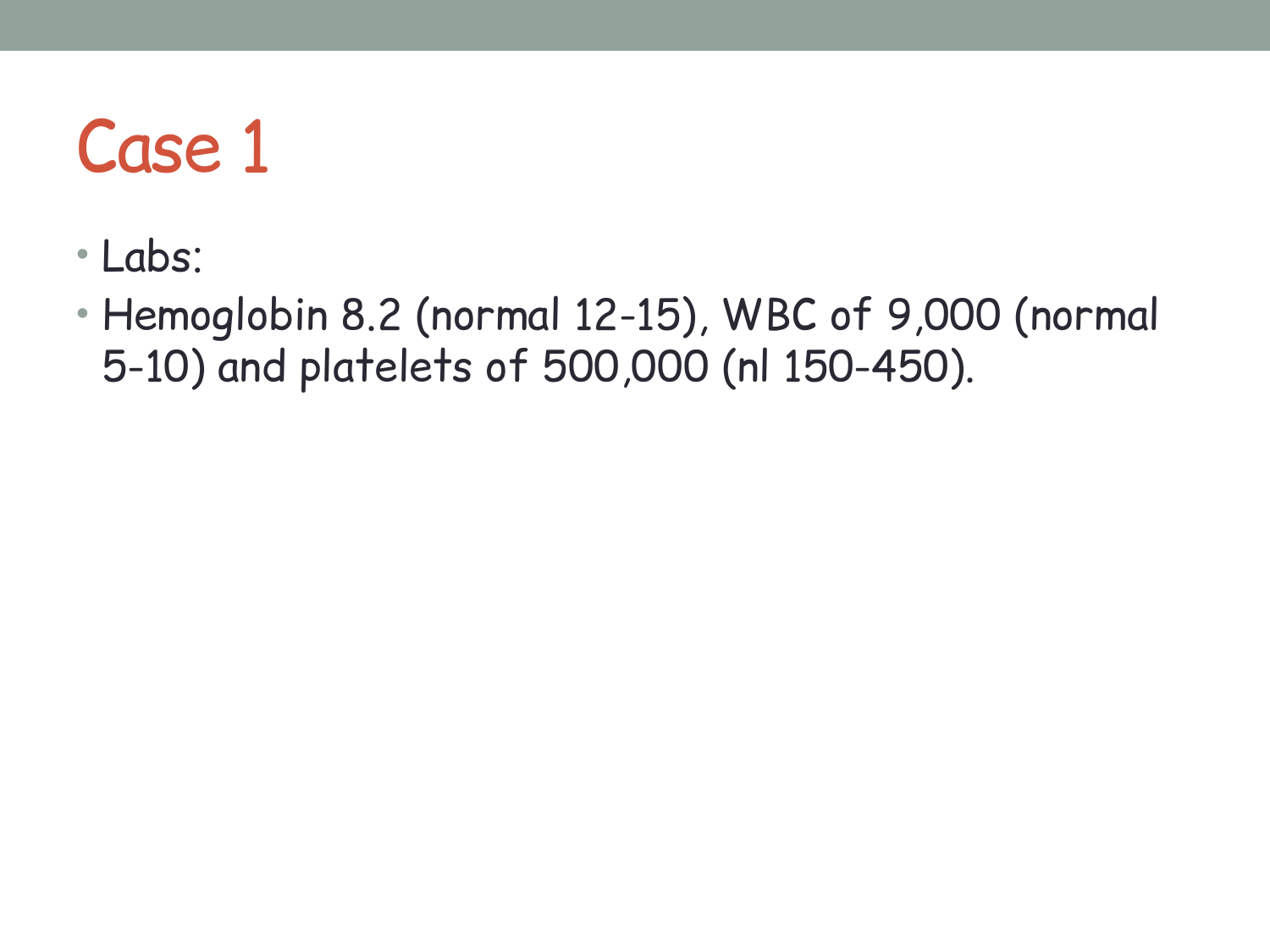

# Case 1
Labs:
Hemoglobin 8.2 (normal 12-15), WBC of 9,000 (normal 5-10) and platelets of 500,000 (nl 150-450).